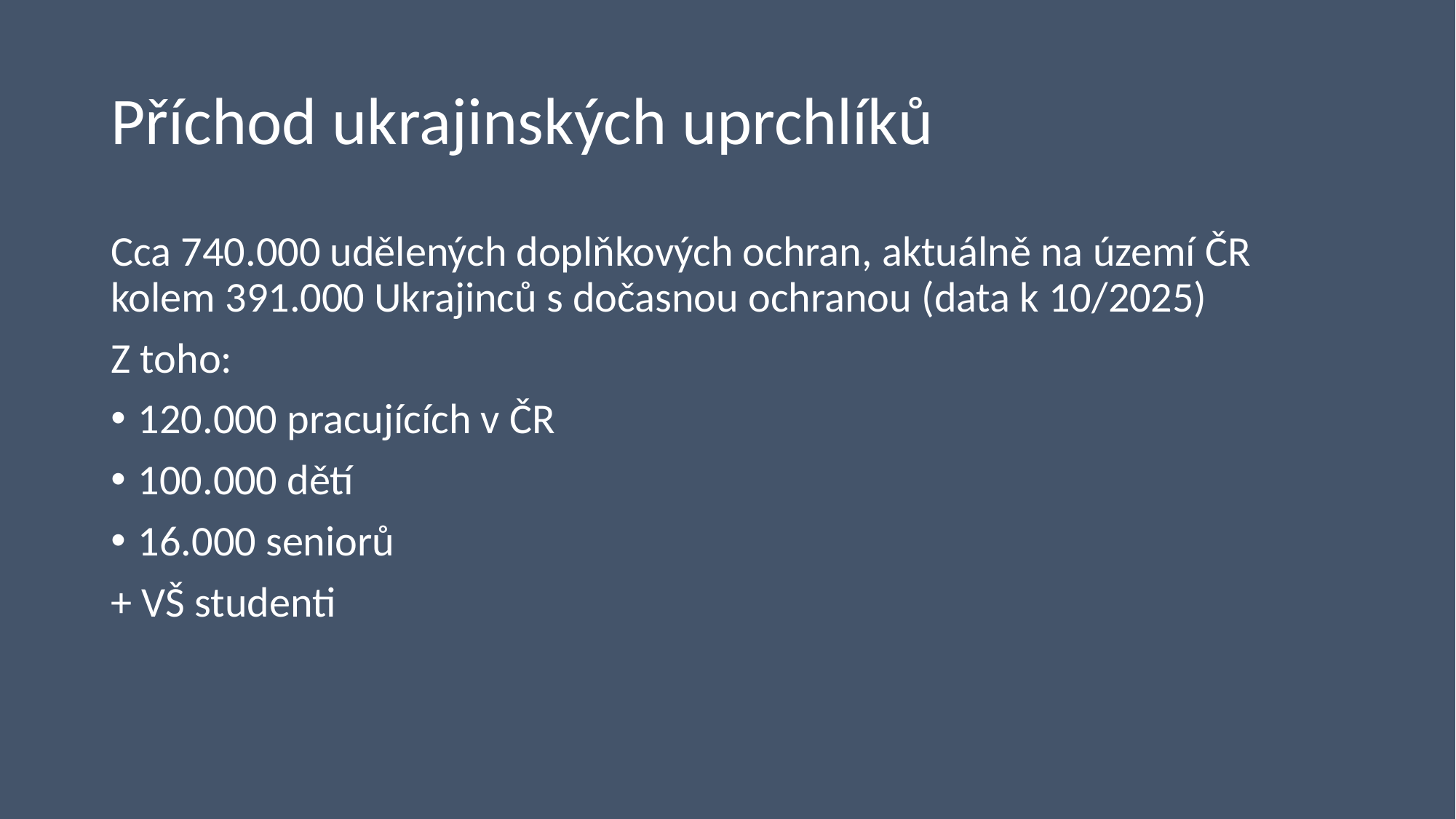

# Příchod ukrajinských uprchlíků
Cca 740.000 udělených doplňkových ochran, aktuálně na území ČR kolem 391.000 Ukrajinců s dočasnou ochranou (data k 10/2025)
Z toho:
120.000 pracujících v ČR
100.000 dětí
16.000 seniorů
+ VŠ studenti